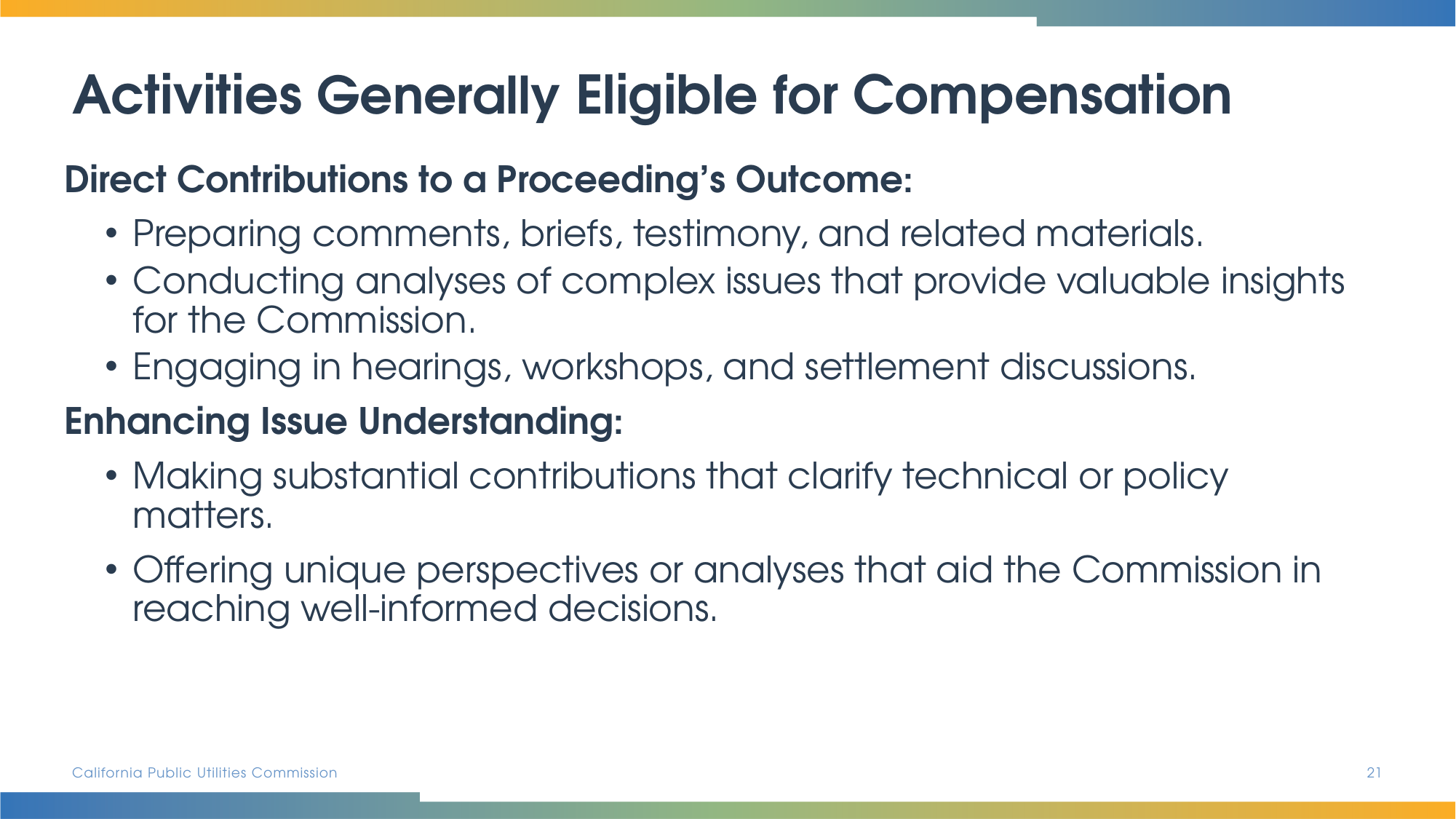

# Activities Generally Eligible for Compensation
Direct Contributions to a Proceeding’s Outcome:
Preparing comments, briefs, testimony, and related materials.
Conducting analyses of complex issues that provide valuable insights for the Commission.
Engaging in hearings, workshops, and settlement discussions.
Enhancing Issue Understanding:
Making substantial contributions that clarify technical or policy matters.
Offering unique perspectives or analyses that aid the Commission in reaching well-informed decisions.

21